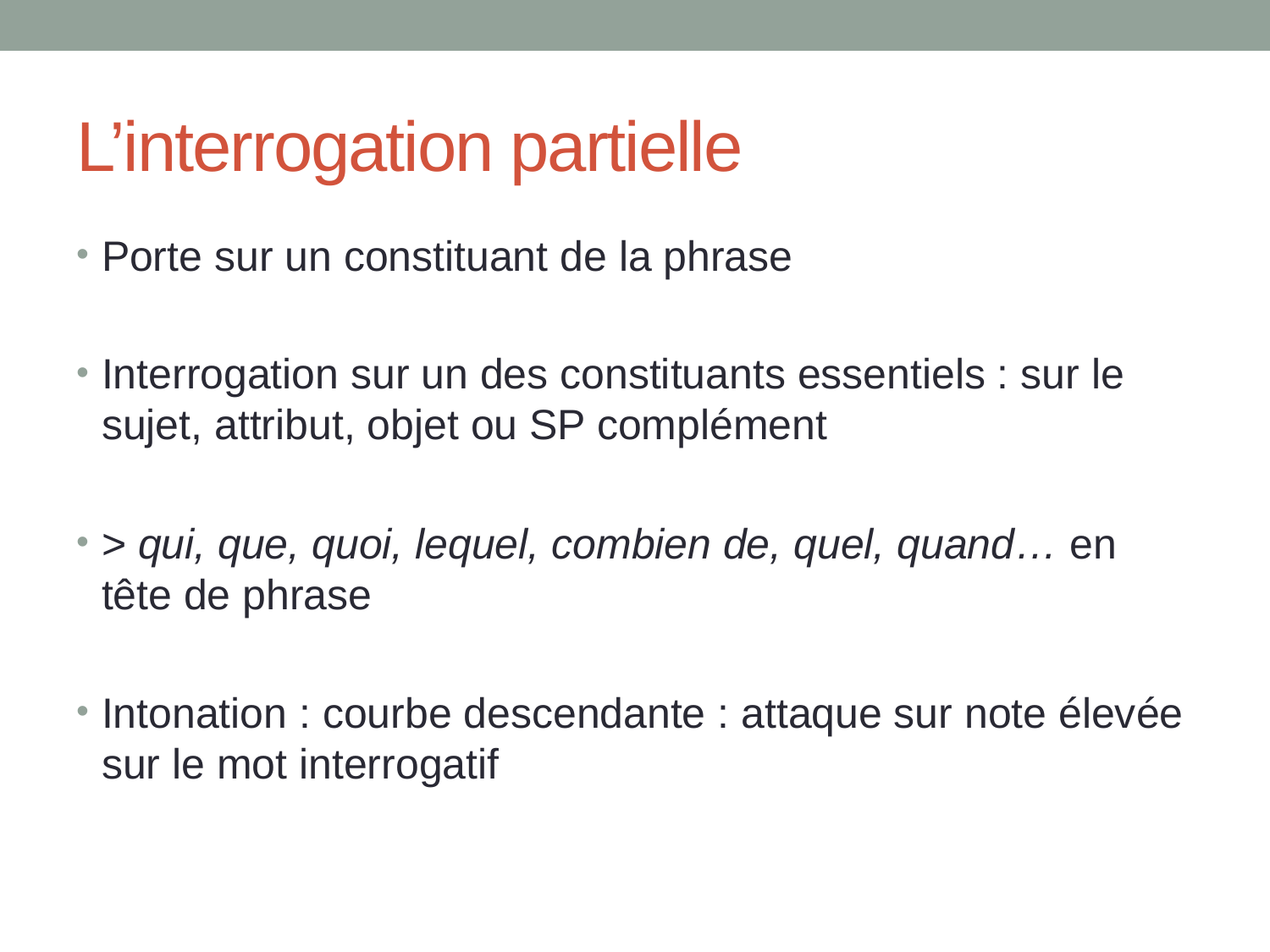

# L’interrogation partielle
Porte sur un constituant de la phrase

Interrogation sur un des constituants essentiels : sur le sujet, attribut, objet ou SP complément

> qui, que, quoi, lequel, combien de, quel, quand… en tête de phrase

Intonation : courbe descendante : attaque sur note élevée sur le mot interrogatif